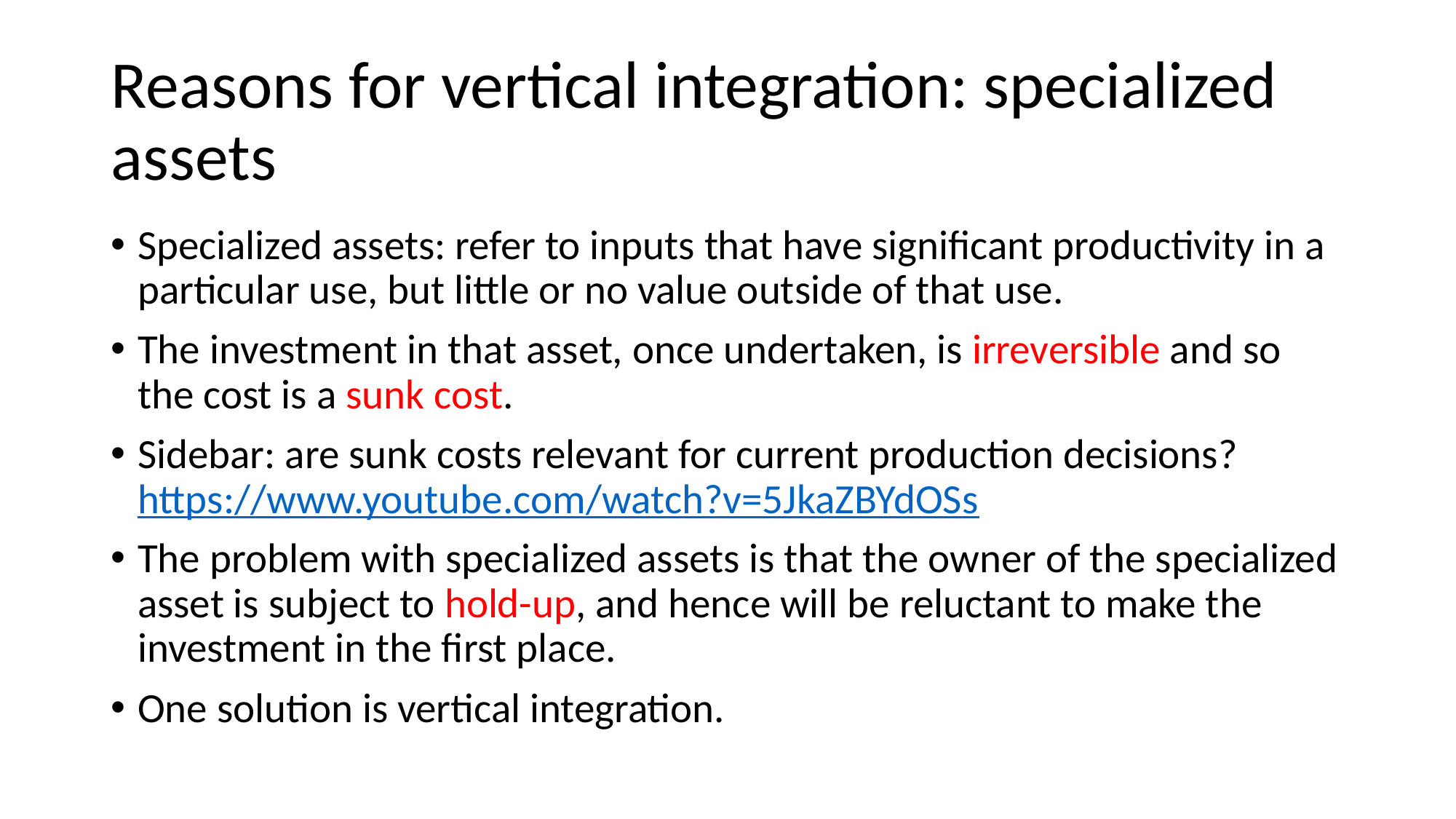

# Reasons for vertical integration: specialized assets
Specialized assets: refer to inputs that have significant productivity in a particular use, but little or no value outside of that use.
The investment in that asset, once undertaken, is irreversible and so the cost is a sunk cost.
Sidebar: are sunk costs relevant for current production decisions? https://www.youtube.com/watch?v=5JkaZBYdOSs
The problem with specialized assets is that the owner of the specialized asset is subject to hold-up, and hence will be reluctant to make the investment in the first place.
One solution is vertical integration.